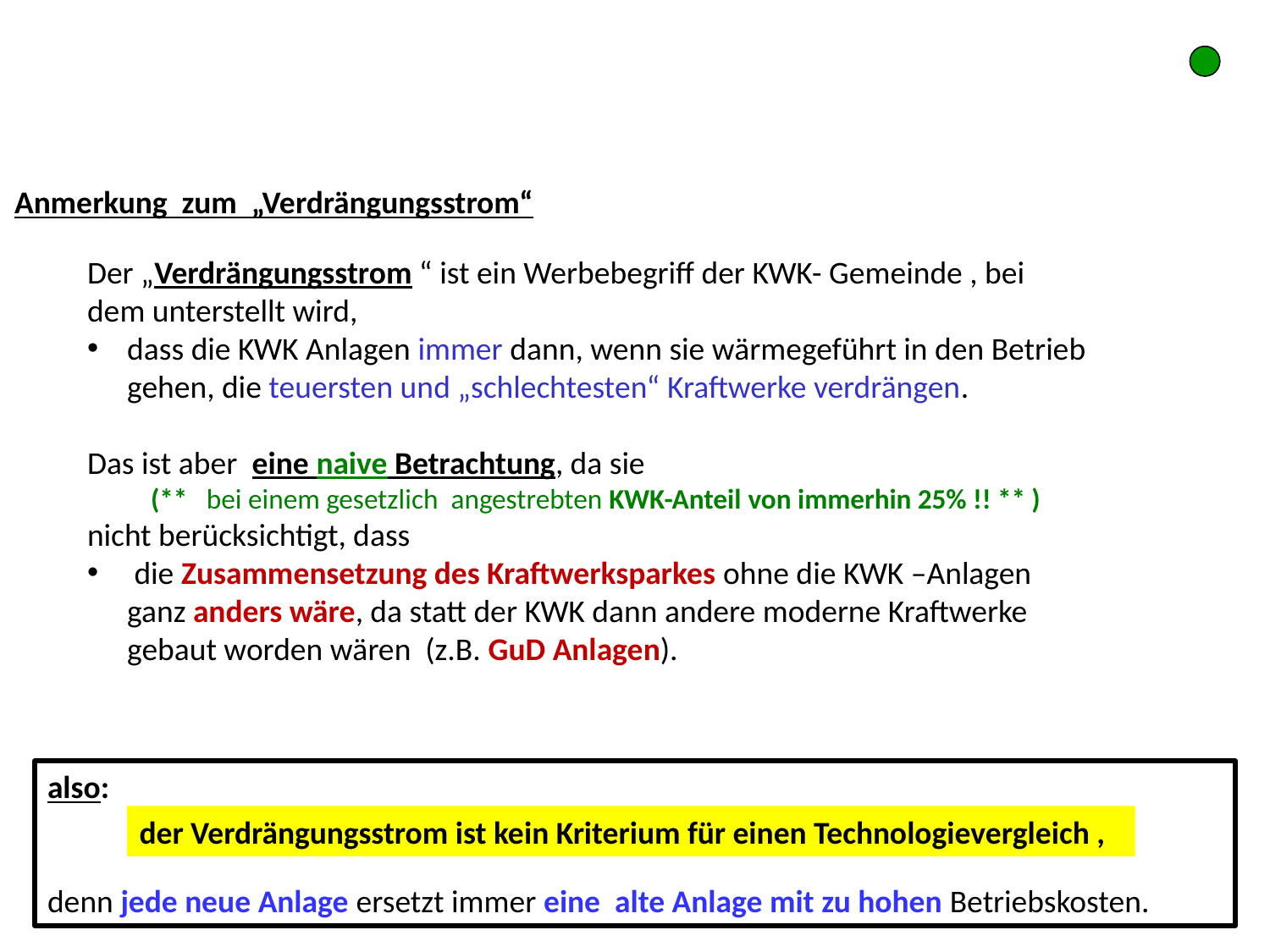

Anmerkung  zum  „Verdrängungsstrom“
Der „Verdrängungsstrom “ ist ein Werbebegriff der KWK- Gemeinde , bei dem unterstellt wird,
dass die KWK Anlagen immer dann, wenn sie wärmegeführt in den Betrieb gehen, die teuersten und „schlechtesten“ Kraftwerke verdrängen.

Das ist aber  eine naive Betrachtung, da sie
          (**   bei einem gesetzlich  angestrebten KWK-Anteil von immerhin 25% !! ** )
nicht berücksichtigt, dass
 die Zusammensetzung des Kraftwerksparkes ohne die KWK –Anlagen ganz anders wäre, da statt der KWK dann andere moderne Kraftwerke gebaut worden wären  (z.B. GuD Anlagen).

also:

denn jede neue Anlage ersetzt immer eine  alte Anlage mit zu hohen Betriebskosten.
der Verdrängungsstrom ist kein Kriterium für einen Technologievergleich ,